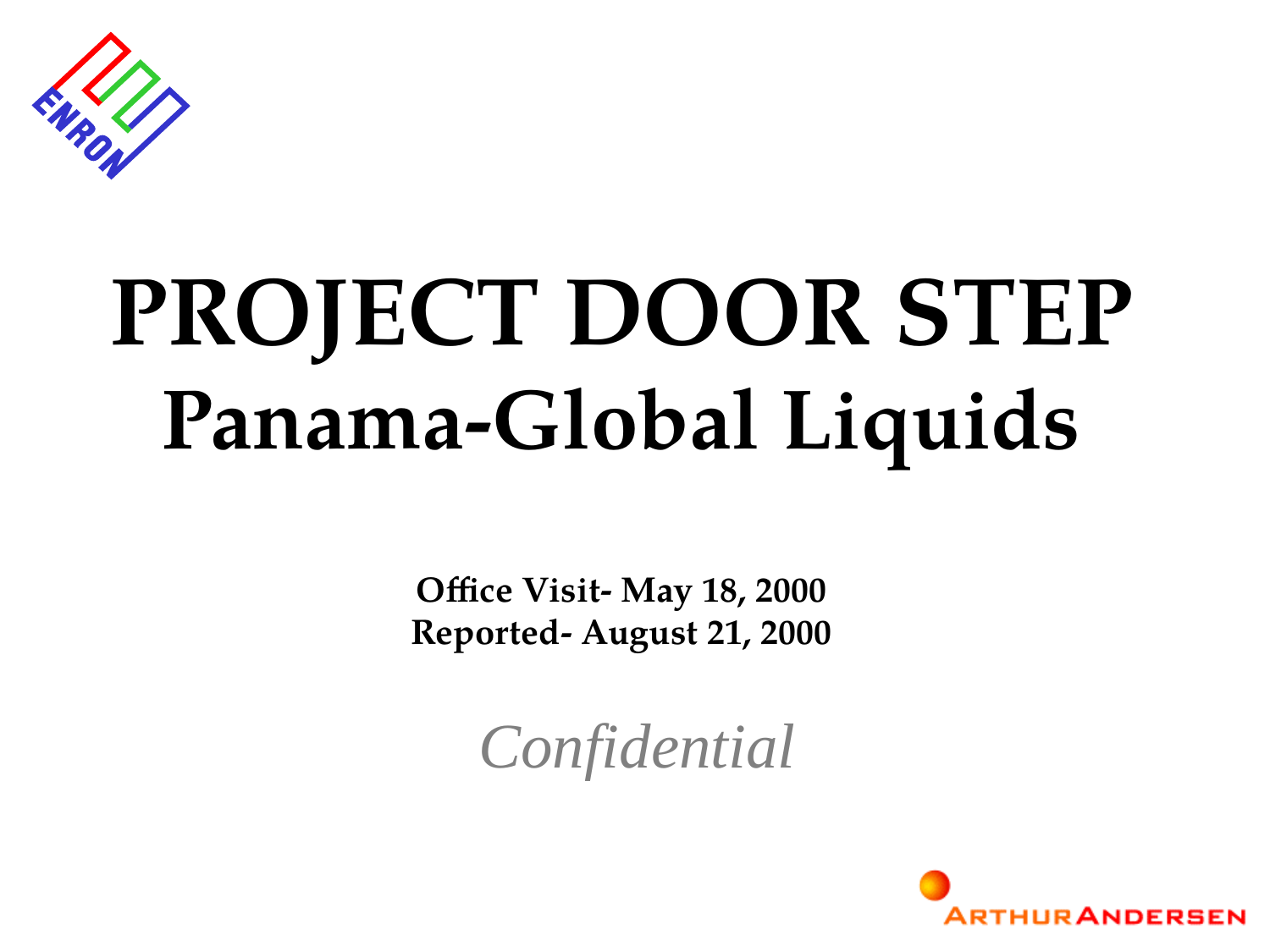

PROJECT DOOR STEP
Panama-Global Liquids

Office Visit- May 18, 2000
Reported- August 21, 2000

Confidential